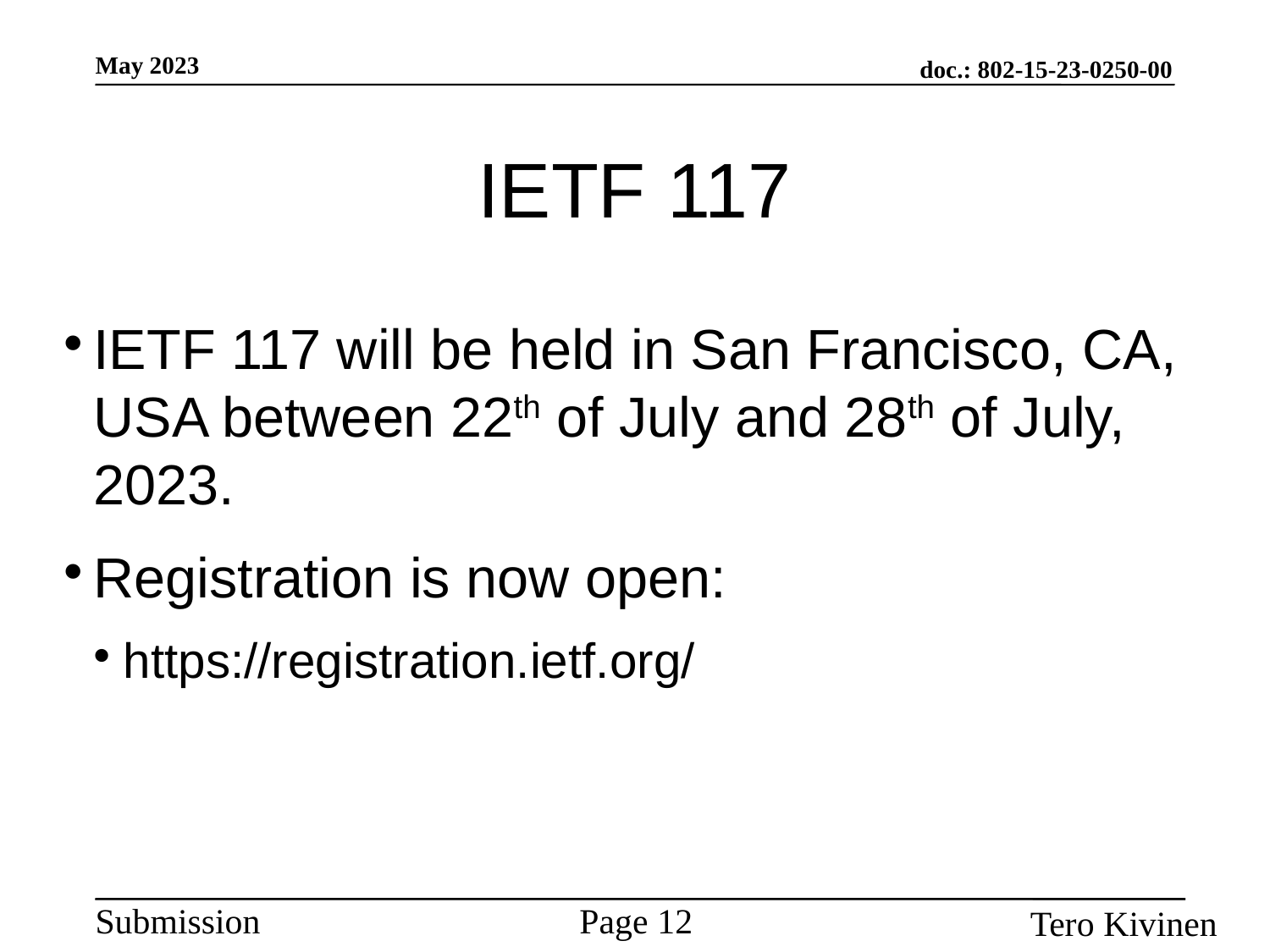

IETF 117
IETF 117 will be held in San Francisco, CA, USA between 22th of July and 28th of July, 2023.
Registration is now open:
https://registration.ietf.org/